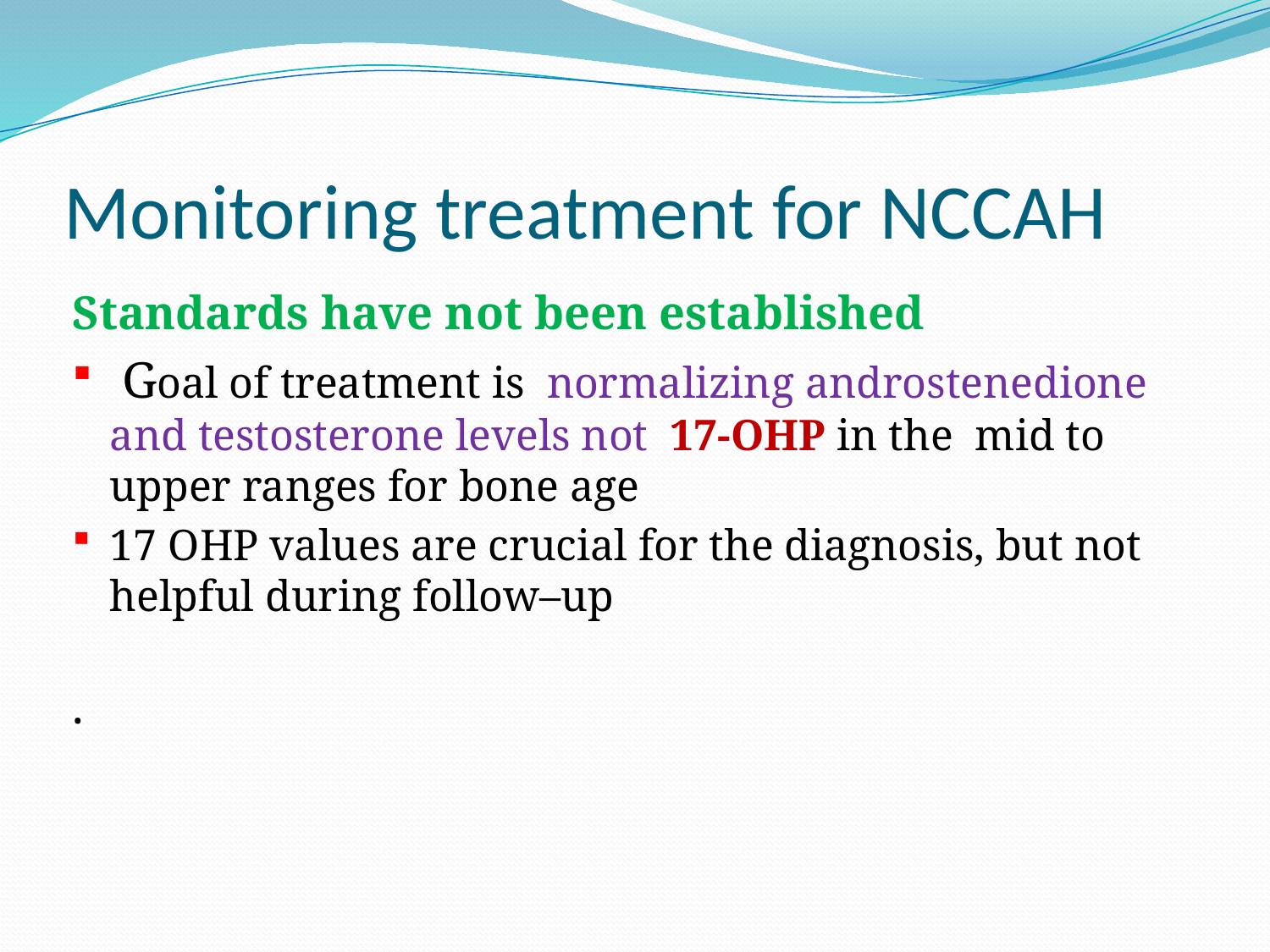

# Monitoring treatment for NCCAH
Standards have not been established
 Goal of treatment is  normalizing androstenedione and testosterone levels not  17-OHP in the  mid to upper ranges for bone age
17 OHP values are crucial for the diagnosis, but not helpful during follow–up

.